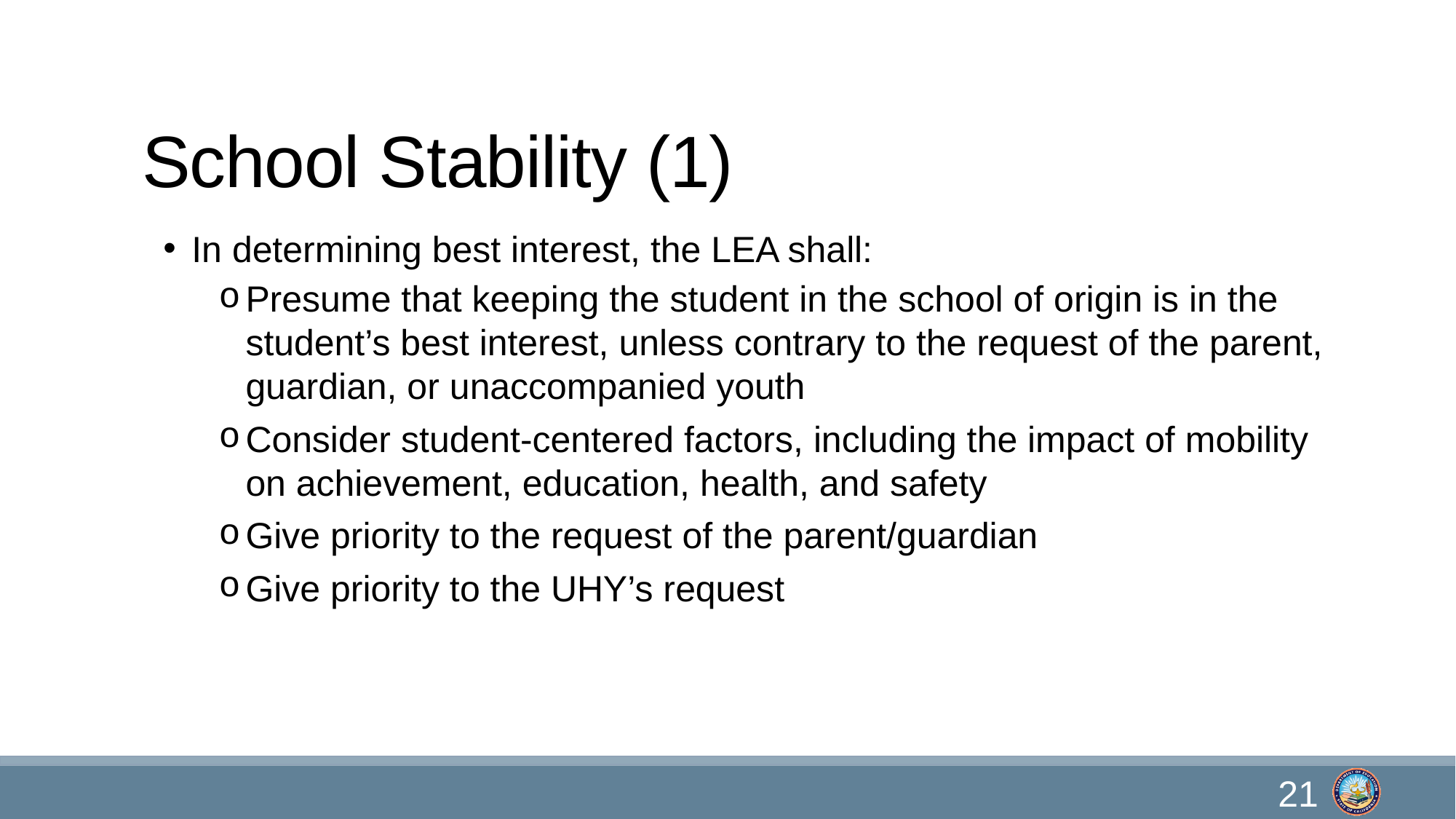

# School Stability (1)
In determining best interest, the LEA shall:
Presume that keeping the student in the school of origin is in the student’s best interest, unless contrary to the request of the parent, guardian, or unaccompanied youth
Consider student-centered factors, including the impact of mobility on achievement, education, health, and safety
Give priority to the request of the parent/guardian
Give priority to the UHY’s request

21